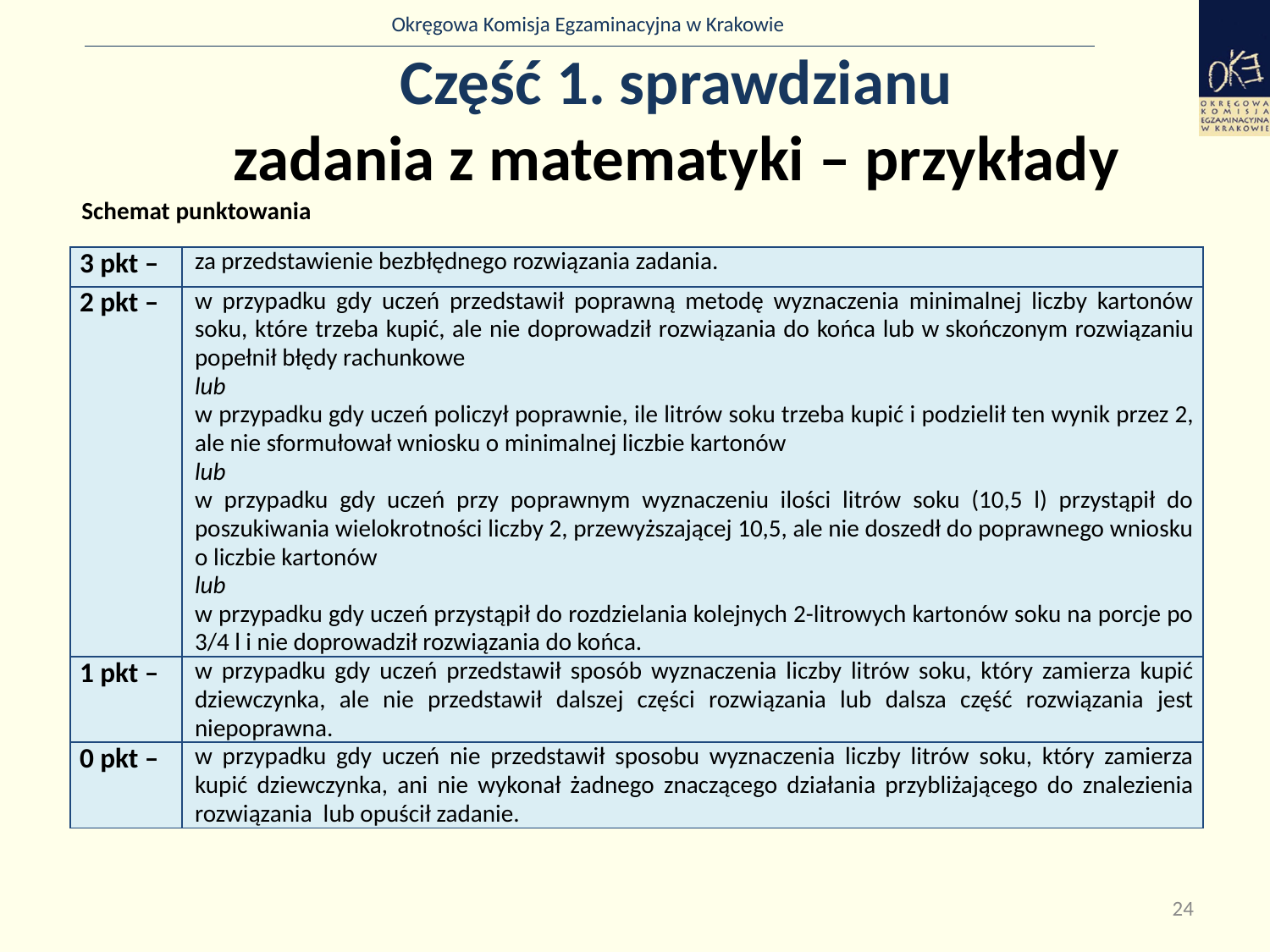

# Część 1. sprawdzianu zadania z matematyki – przykłady
Schemat punktowania
| 3 pkt – | za przedstawienie bezbłędnego rozwiązania zadania. |
| --- | --- |
| 2 pkt – | w przypadku gdy uczeń przedstawił poprawną metodę wyznaczenia minimalnej liczby kartonów soku, które trzeba kupić, ale nie doprowadził rozwiązania do końca lub w skończonym rozwiązaniu popełnił błędy rachunkowe lub w przypadku gdy uczeń policzył poprawnie, ile litrów soku trzeba kupić i podzielił ten wynik przez 2, ale nie sformułował wniosku o minimalnej liczbie kartonów lub w przypadku gdy uczeń przy poprawnym wyznaczeniu ilości litrów soku (10,5 l) przystąpił do poszukiwania wielokrotności liczby 2, przewyższającej 10,5, ale nie doszedł do poprawnego wniosku o liczbie kartonów lub w przypadku gdy uczeń przystąpił do rozdzielania kolejnych 2-litrowych kartonów soku na porcje po 3/4 l i nie doprowadził rozwiązania do końca. |
| 1 pkt – | w przypadku gdy uczeń przedstawił sposób wyznaczenia liczby litrów soku, który zamierza kupić dziewczynka, ale nie przedstawił dalszej części rozwiązania lub dalsza część rozwiązania jest niepoprawna. |
| 0 pkt – | w przypadku gdy uczeń nie przedstawił sposobu wyznaczenia liczby litrów soku, który zamierza kupić dziewczynka, ani nie wykonał żadnego znaczącego działania przybliżającego do znalezienia rozwiązania lub opuścił zadanie. |
24